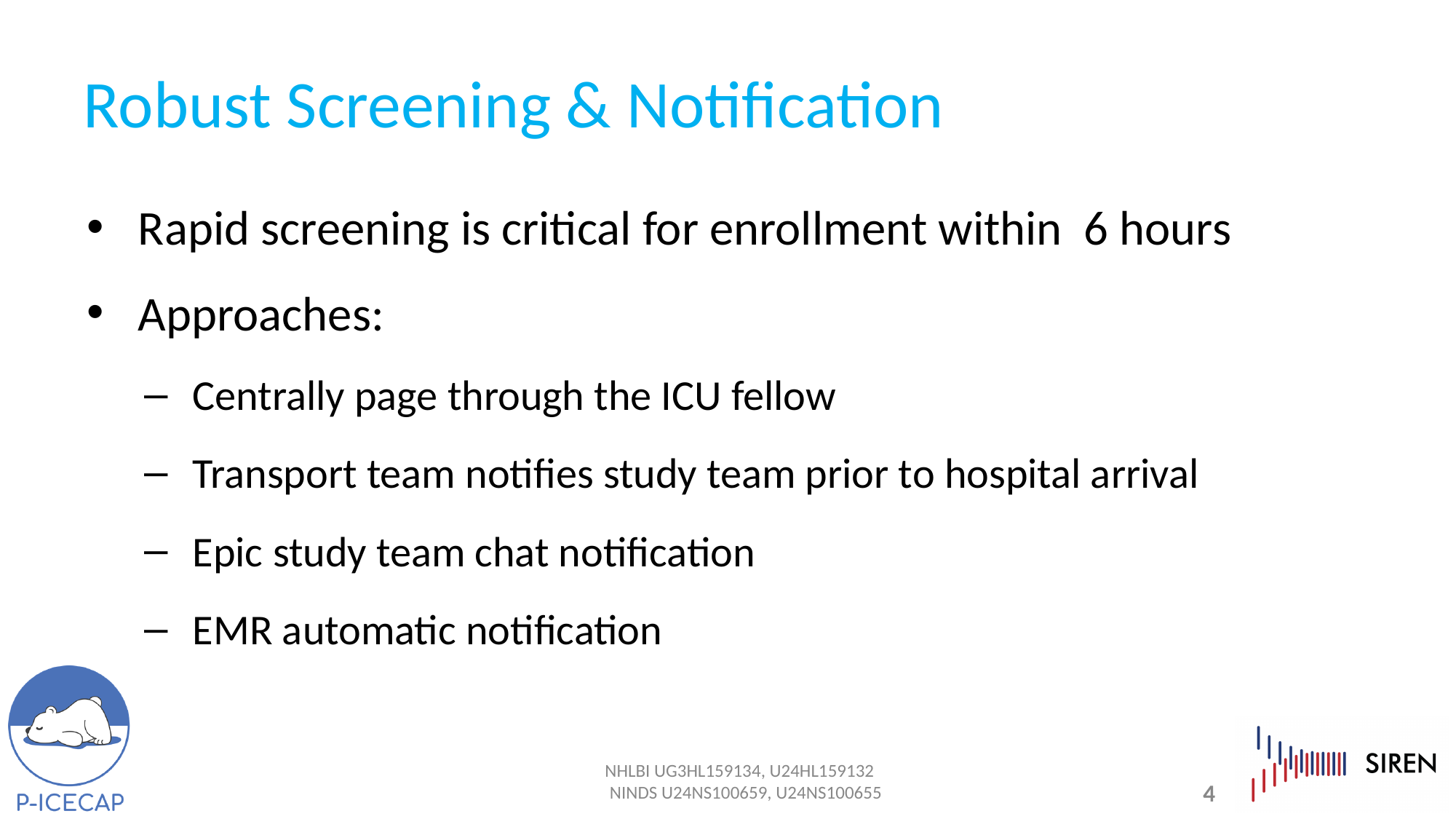

# Robust Screening & Notification
Rapid screening is critical for enrollment within  6 hours
Approaches:
Centrally page through the ICU fellow
Transport team notifies study team prior to hospital arrival
Epic study team chat notification
EMR automatic notification
4